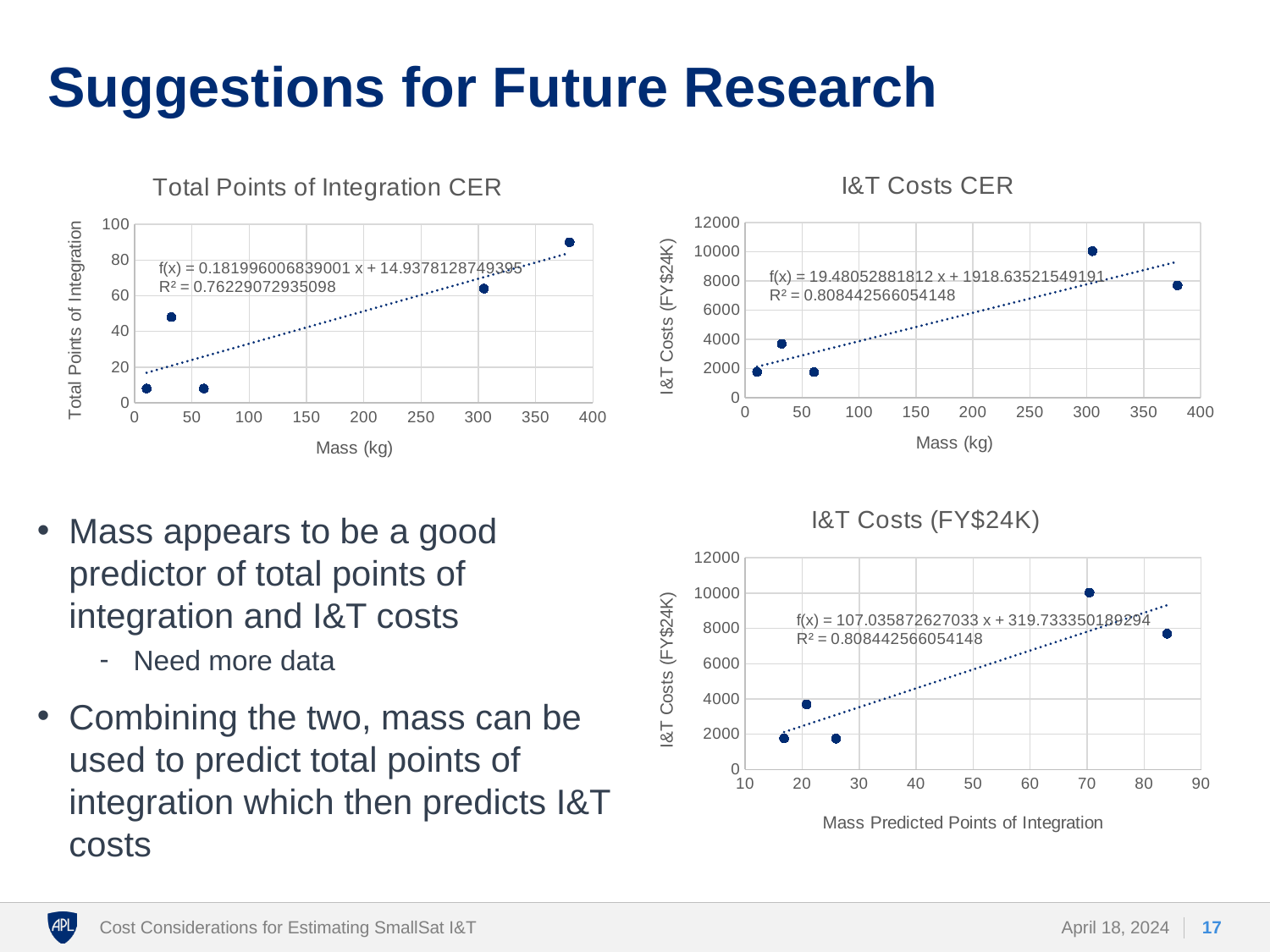

# Suggestions for Future Research

### Chart: I&T Costs CER

| Category | I&T Costs (FY$21K) |
|---|---|

### Chart: Total Points of Integration CER

| Category | Total Points of Integration |
|---|---|

### Chart: I&T Costs (FY$24K)

| Category | I&T Costs (FY$21K) |
|---|---|
Mass appears to be a good predictor of total points of integration and I&T costs
Need more data
Combining the two, mass can be used to predict total points of integration which then predicts I&T costs

Cost Considerations for Estimating SmallSat I&T
April 18, 2024
17